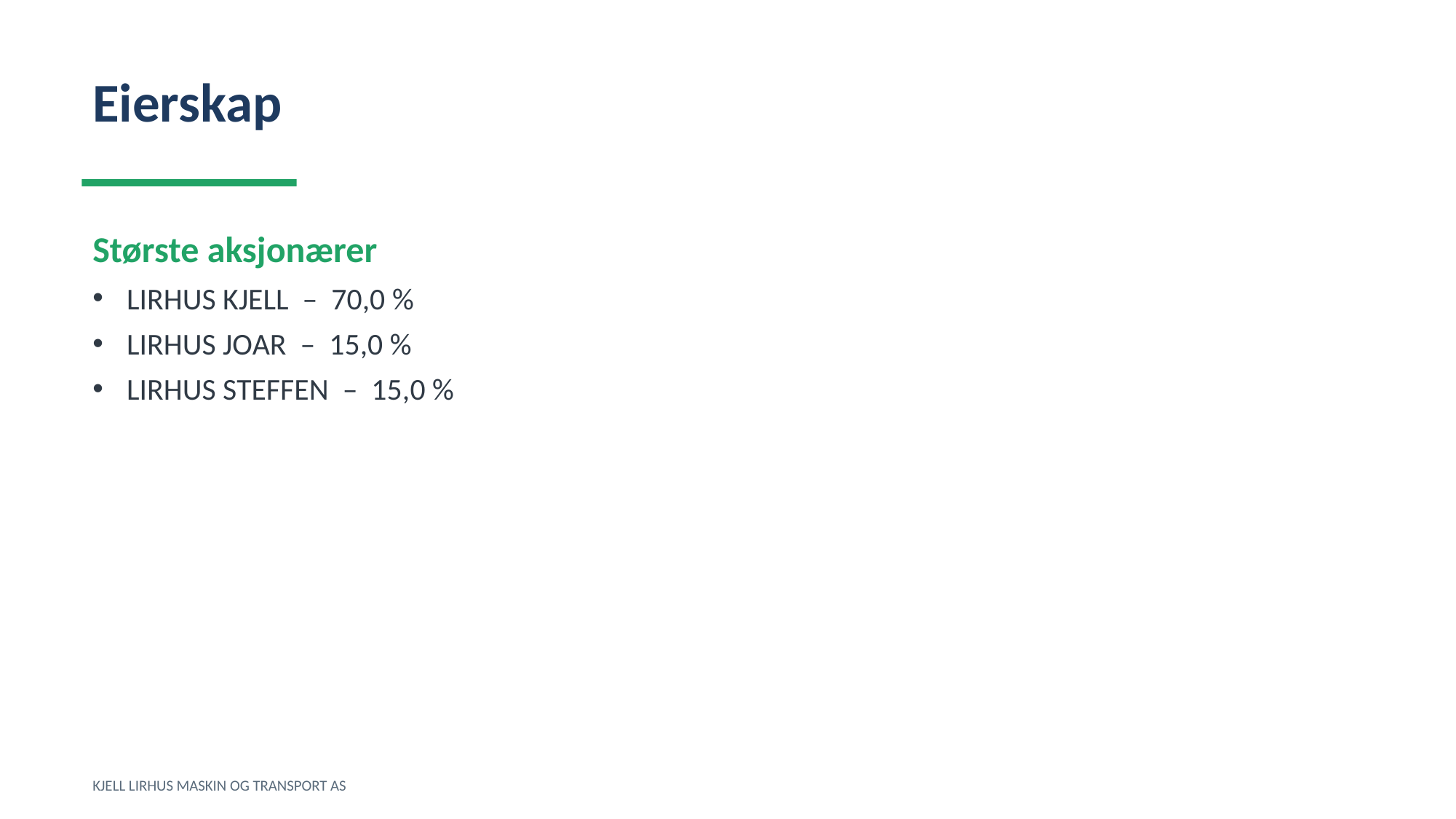

Eierskap

Største aksjonærer
LIRHUS KJELL  –  70,0 %
LIRHUS JOAR  –  15,0 %
LIRHUS STEFFEN  –  15,0 %
KJELL LIRHUS MASKIN OG TRANSPORT AS